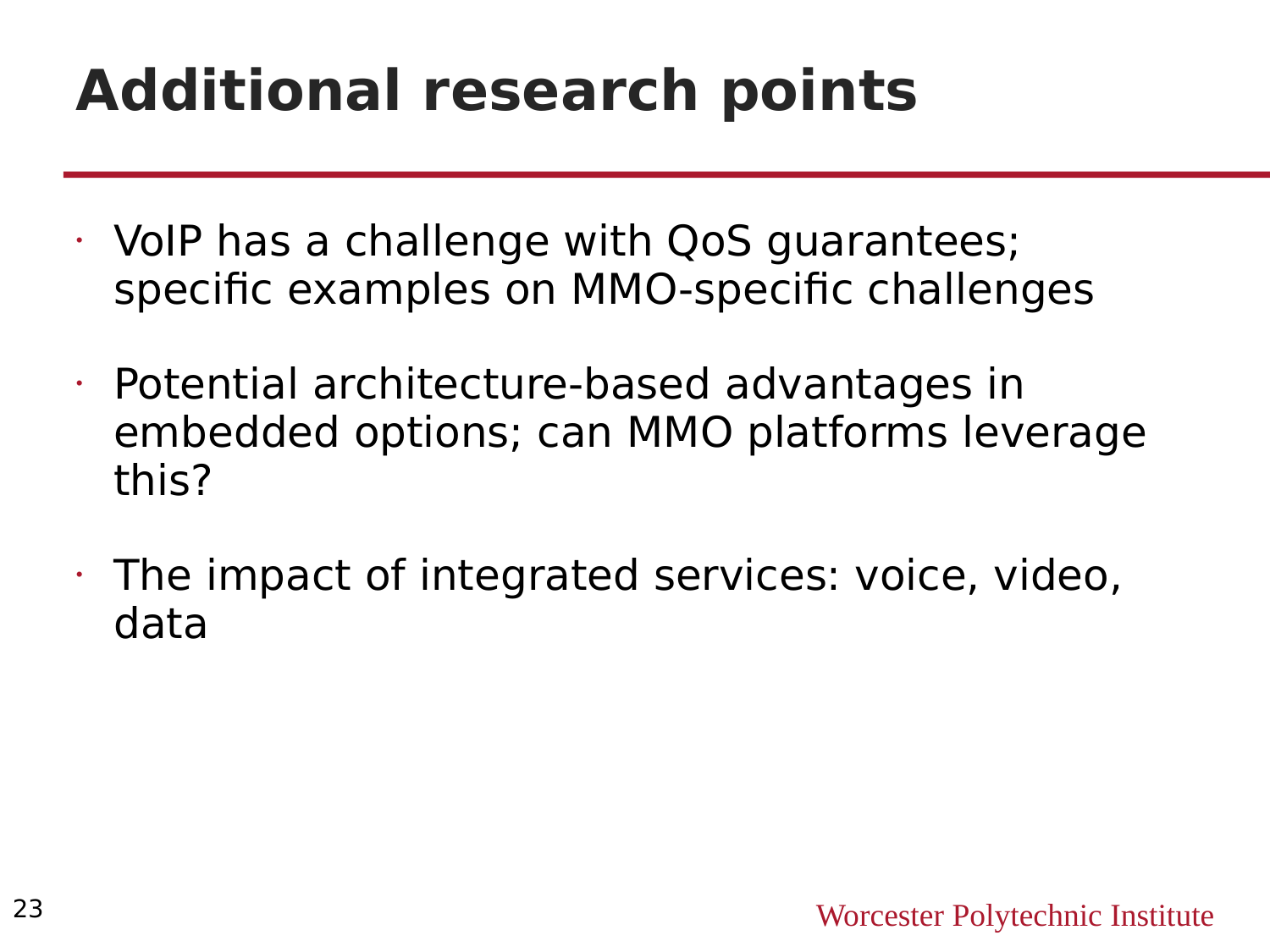

Additional research points
VoIP has a challenge with QoS guarantees; specific examples on MMO-specific challenges
Potential architecture-based advantages in embedded options; can MMO platforms leverage this?
The impact of integrated services: voice, video, data

23